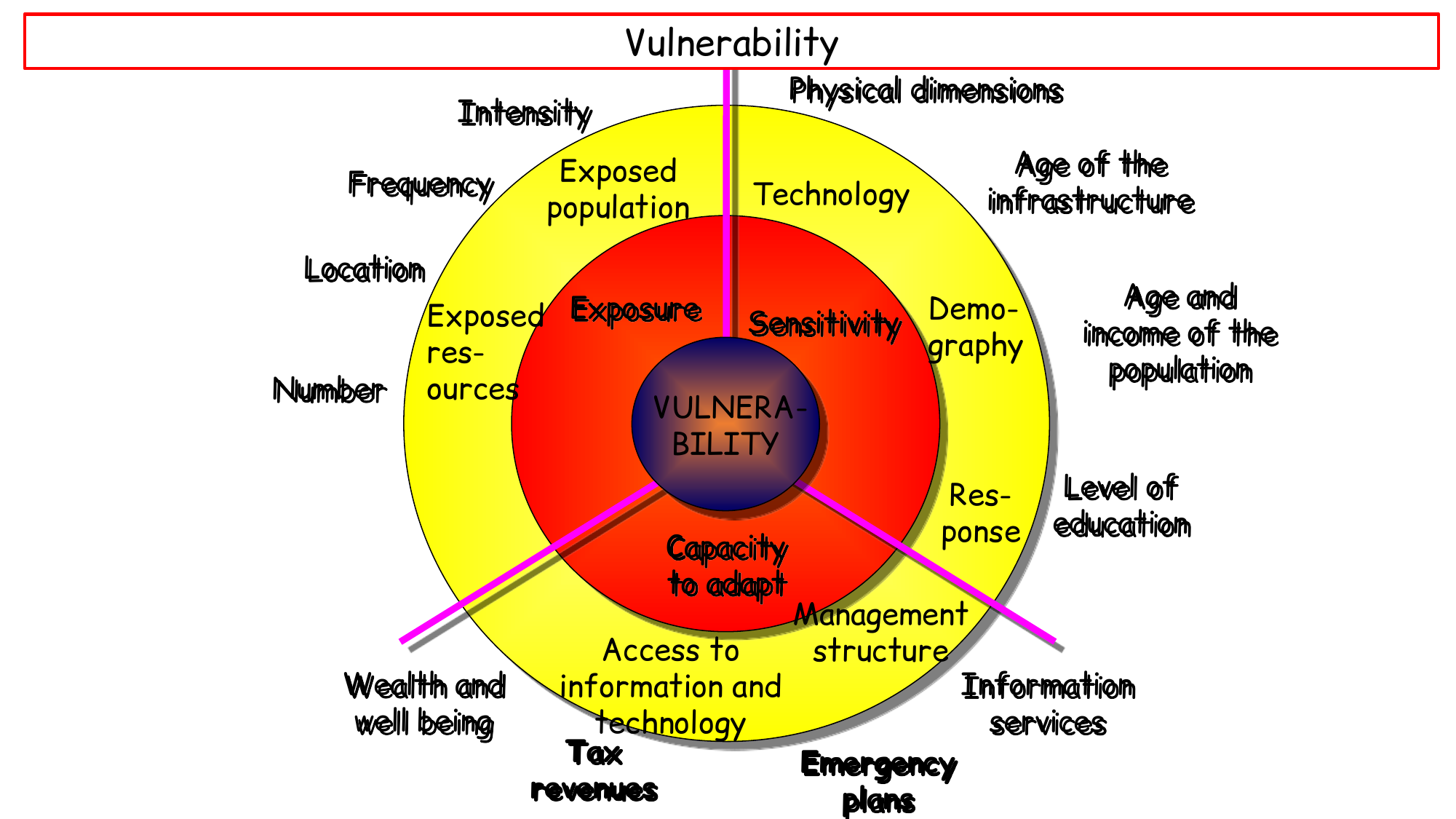

Vulnerability

Physical dimensions
Intensity

Age of the
infrastructure
Exposed
population
Frequency
Technology

Location
Age and
income of the
population
Exposure
Demo-
graphy
Exposed
res-
ources
Sensitivity
 VULNERA-
BILITY
Number

Level of
education
Res-
ponse
Capacity
to adapt
Management
structure
Access to
information and
technology
Wealth and
well being
Information
services
Tax
revenues
Emergency
plans